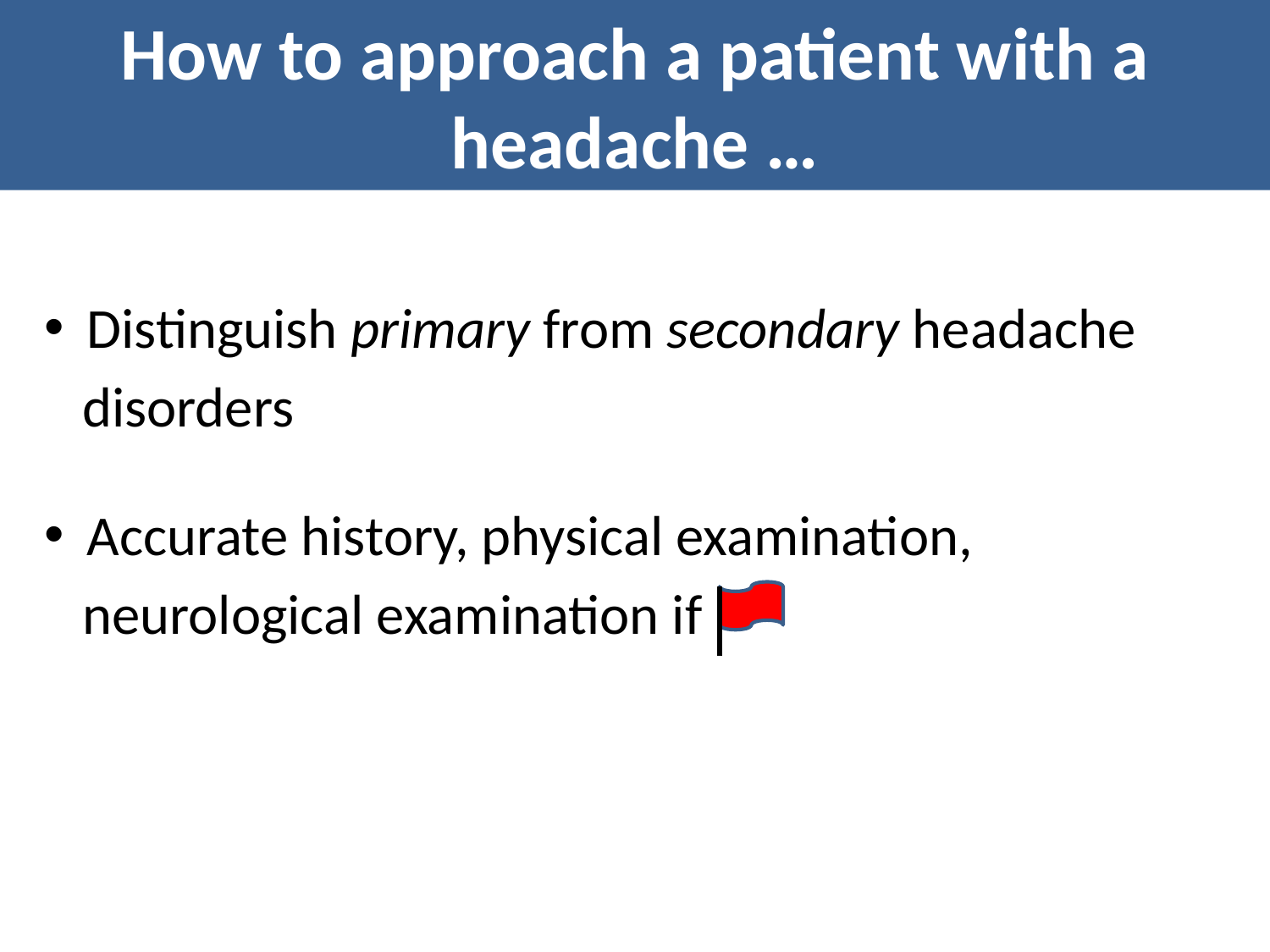

How to approach a patient with a headache …
 Distinguish primary from secondary headache
   disorders

 Accurate history, physical examination,
   neurological examination if